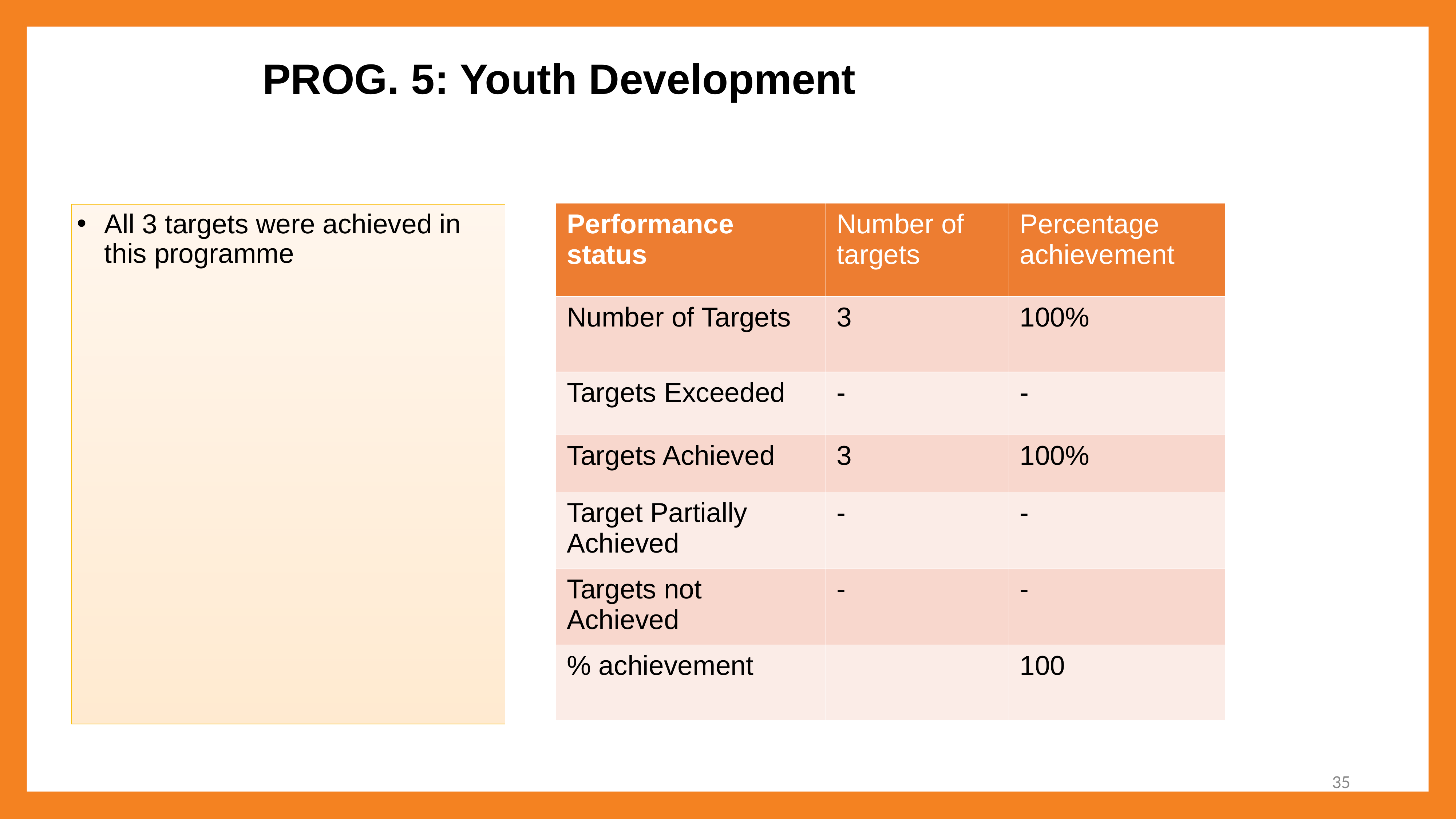

# PROG. 5: Youth Development
| Performance status | Number of targets | Percentage achievement |
| --- | --- | --- |
| Number of Targets | 3 | 100% |
| Targets Exceeded | - | - |
| Targets Achieved | 3 | 100% |
| Target Partially Achieved | - | - |
| Targets not Achieved | - | - |
| % achievement |  | 100 |
All 3 targets were achieved in this programme
35